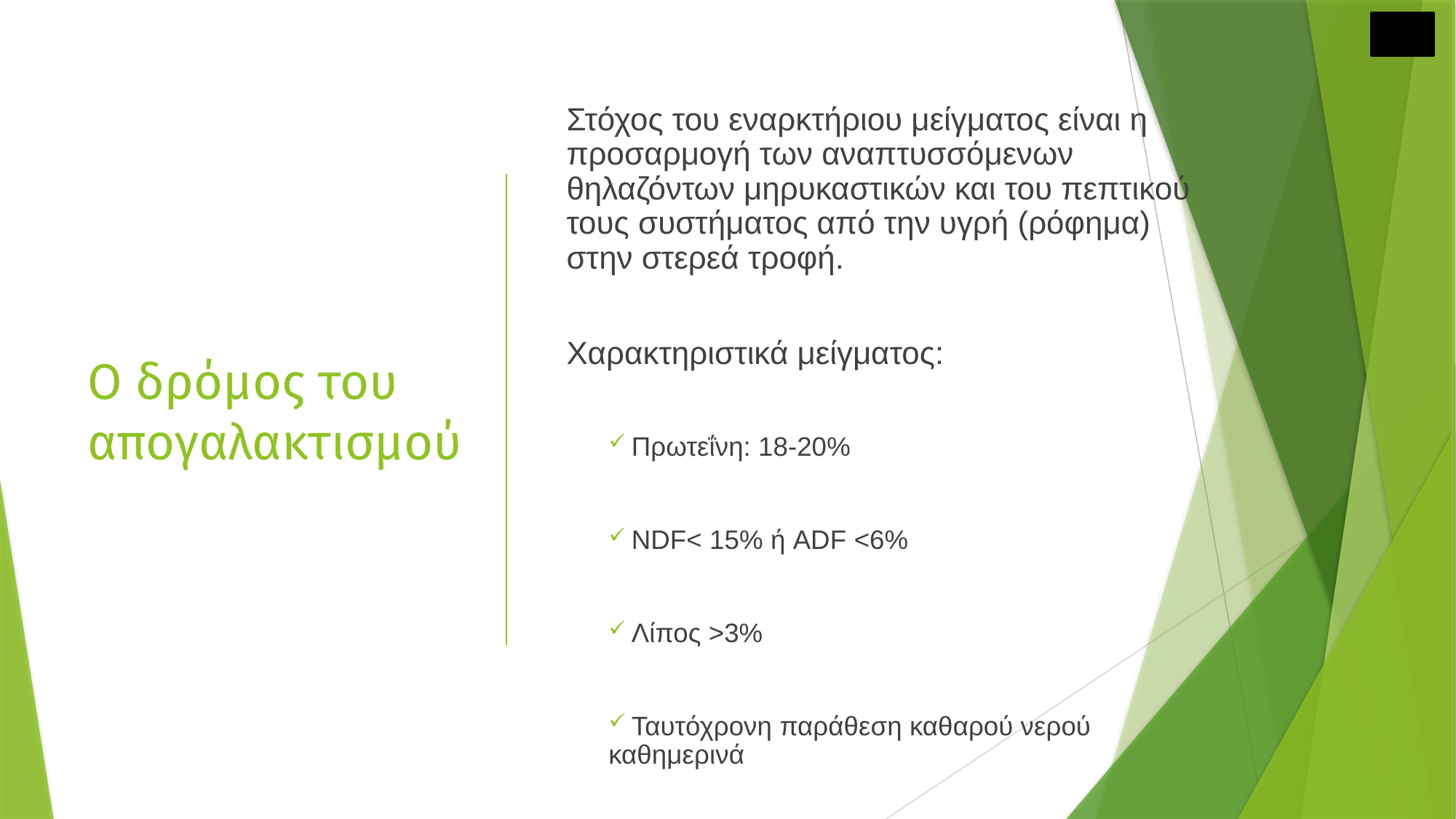

# Ο δρόμος του απογαλακτισμού
Στόχος του εναρκτήριου μείγματος είναι η προσαρμογή των αναπτυσσόμενων θηλαζόντων μηρυκαστικών και του πεπτικού τους συστήματος από την υγρή (ρόφημα) στην στερεά τροφή.

Χαρακτηριστικά μείγματος:

 Πρωτεΐνη: 18-20%

 NDF< 15% ή ADF <6%

 Λίπος >3%

 Ταυτόχρονη παράθεση καθαρού νερού καθημερινά